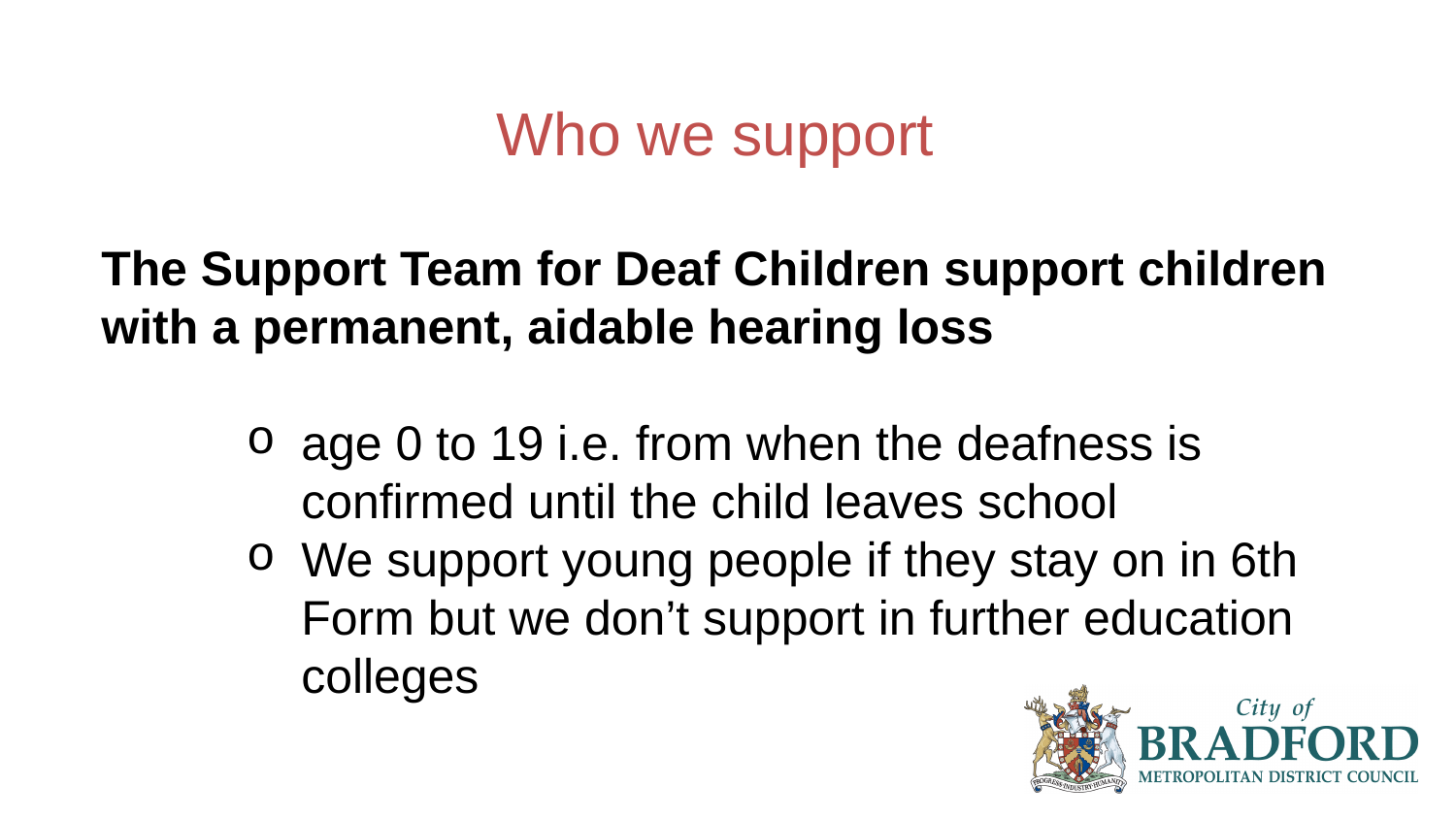

Who we support
The Support Team for Deaf Children support children with a permanent, aidable hearing loss

age 0 to 19 i.e. from when the deafness is confirmed until the child leaves school
We support young people if they stay on in 6th Form but we don’t support in further education colleges